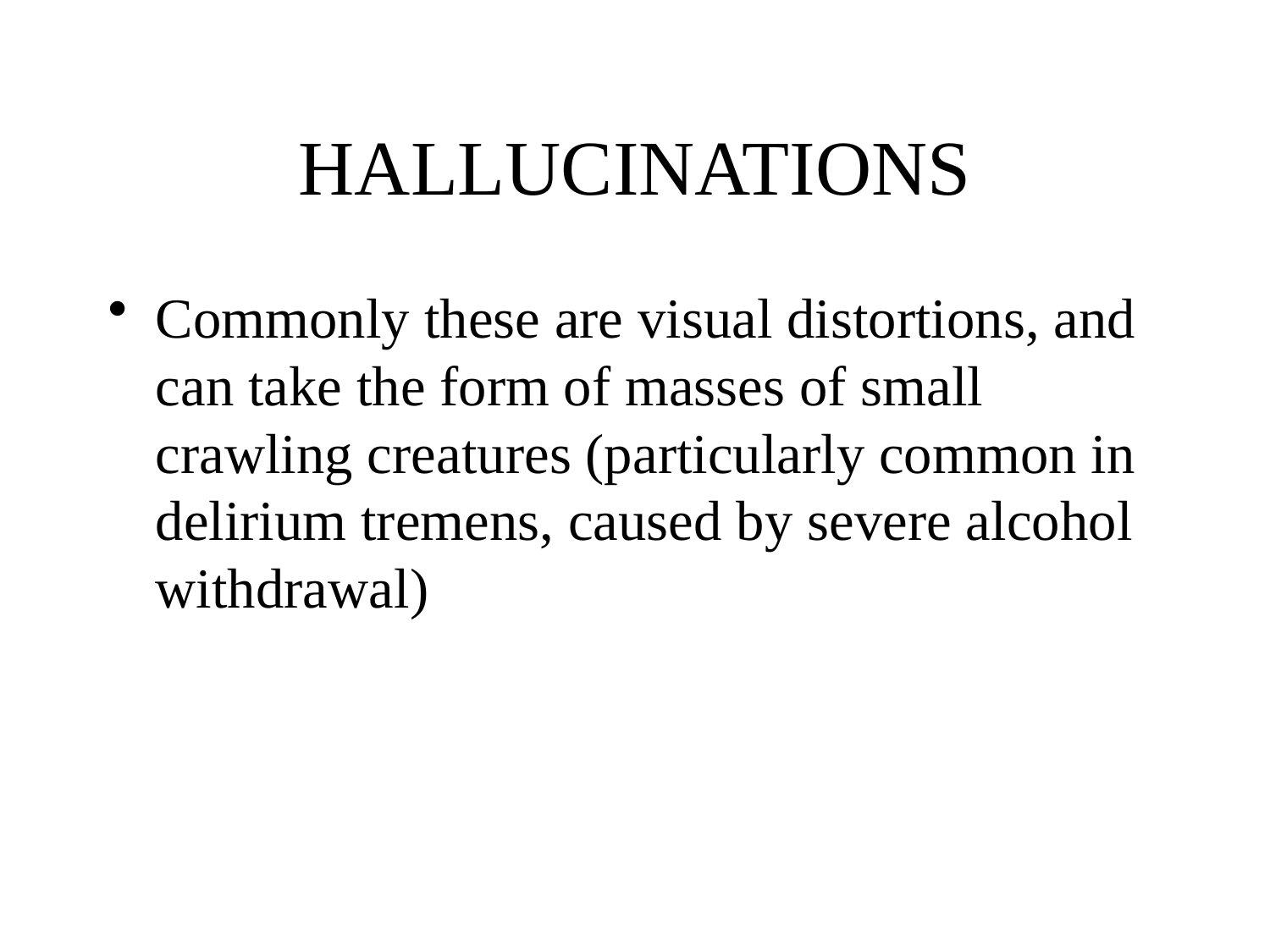

# HALLUCINATIONS
Commonly these are visual distortions, and can take the form of masses of small crawling creatures (particularly common in delirium tremens, caused by severe alcohol withdrawal)